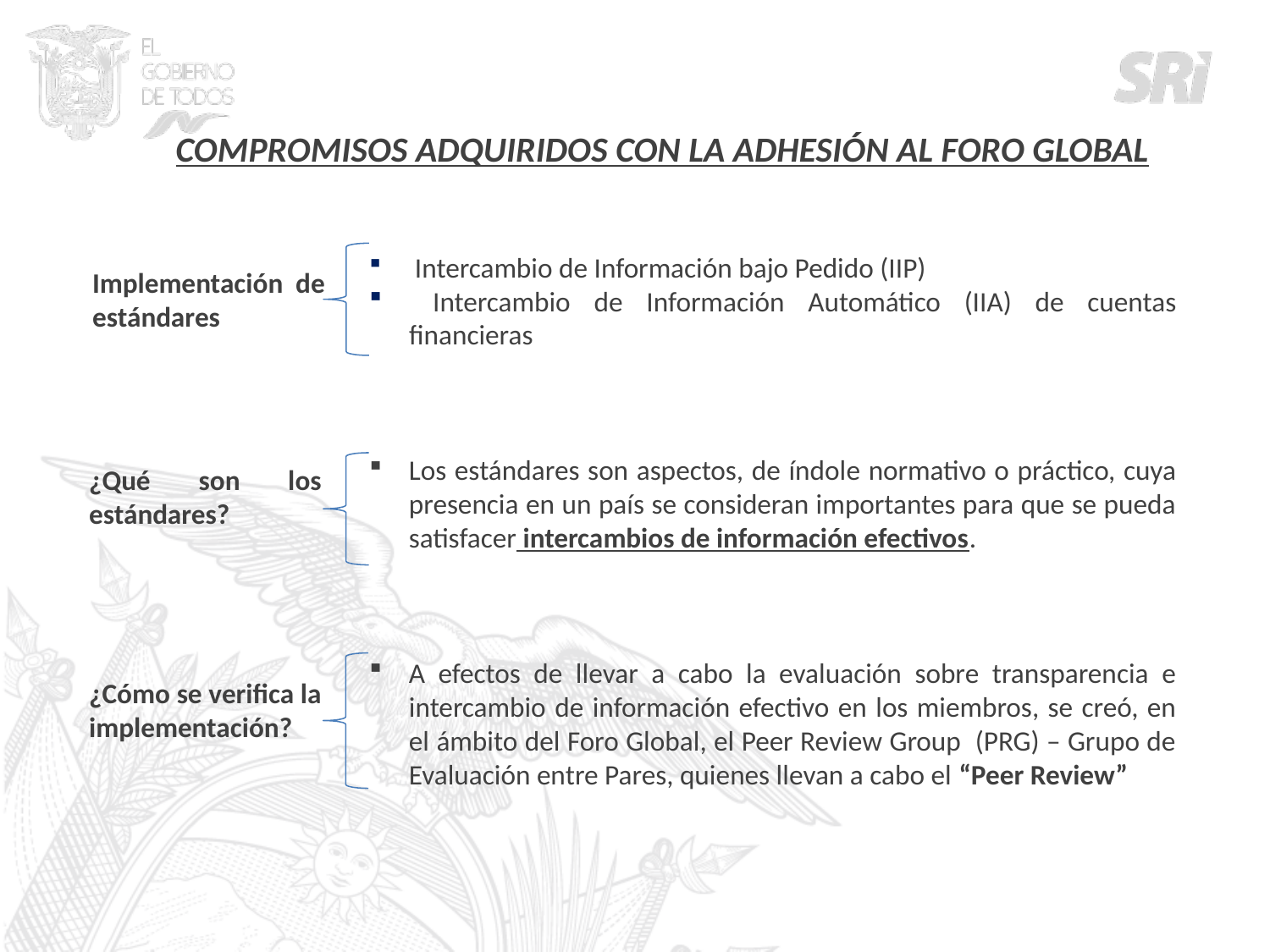

COMPROMISOS ADQUIRIDOS CON LA ADHESIÓN AL FORO GLOBAL

 Intercambio de Información bajo Pedido (IIP)
 Intercambio de Información Automático (IIA) de cuentas financieras

Los estándares son aspectos, de índole normativo o práctico, cuya presencia en un país se consideran importantes para que se pueda satisfacer intercambios de información efectivos.

A efectos de llevar a cabo la evaluación sobre transparencia e intercambio de información efectivo en los miembros, se creó, en el ámbito del Foro Global, el Peer Review Group  (PRG) – Grupo de Evaluación entre Pares, quienes llevan a cabo el “Peer Review”

Implementación de estándares

¿Qué son los estándares?

¿Cómo se verifica la implementación?